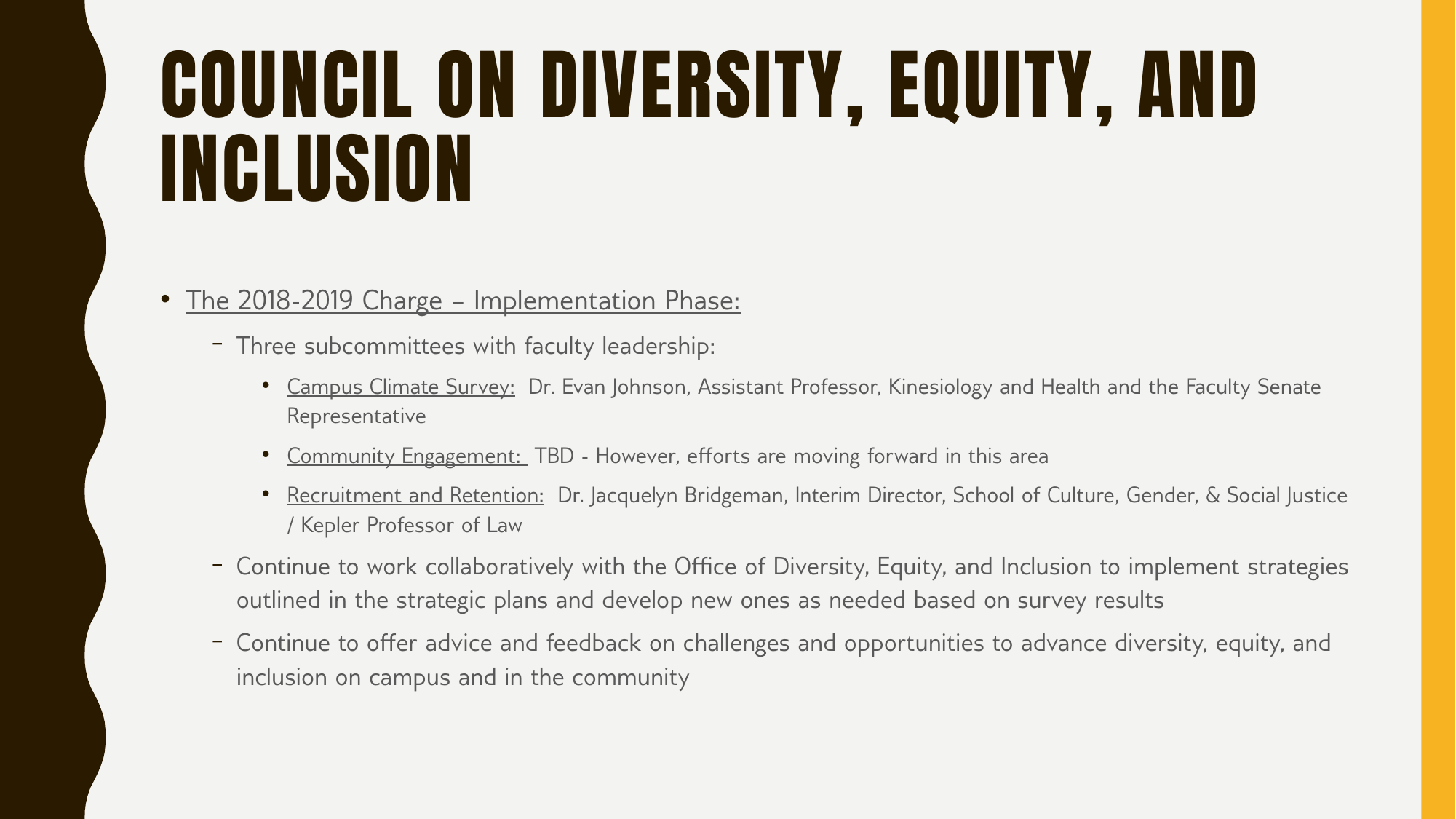

# Council on Diversity, Equity, and Inclusion
The 2018-2019 Charge – Implementation Phase:
Three subcommittees with faculty leadership:
Campus Climate Survey:  Dr. Evan Johnson, Assistant Professor, Kinesiology and Health and the Faculty Senate Representative
Community Engagement:  TBD - However, efforts are moving forward in this area
Recruitment and Retention:  Dr. Jacquelyn Bridgeman, Interim Director, School of Culture, Gender, & Social Justice / Kepler Professor of Law
Continue to work collaboratively with the Office of Diversity, Equity, and Inclusion to implement strategies outlined in the strategic plans and develop new ones as needed based on survey results
Continue to offer advice and feedback on challenges and opportunities to advance diversity, equity, and inclusion on campus and in the community